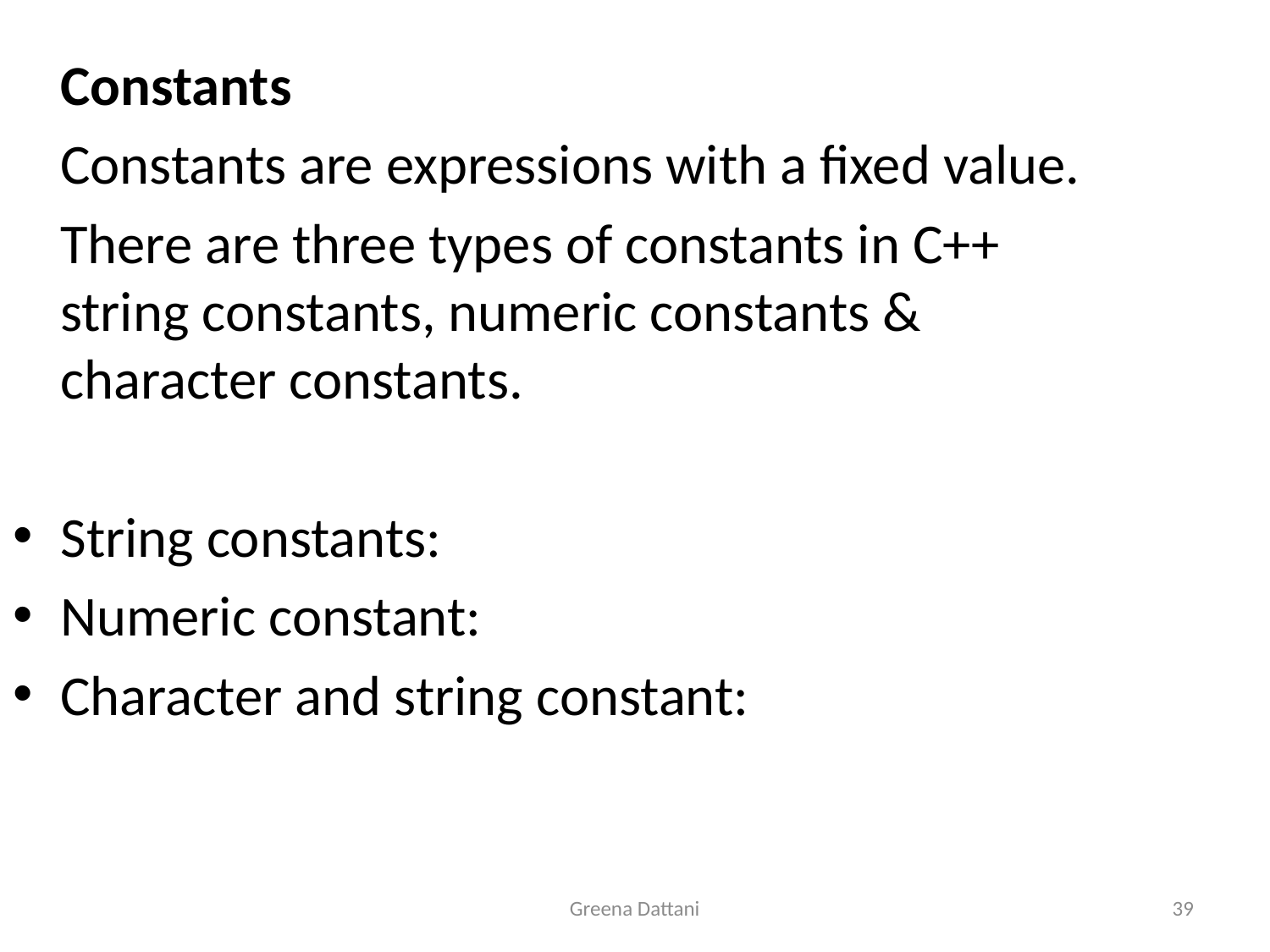

Constants
	Constants are expressions with a fixed value.
	There are three types of constants in C++ string constants, numeric constants & character constants.

String constants:
Numeric constant:
Character and string constant:
Greena Dattani
39